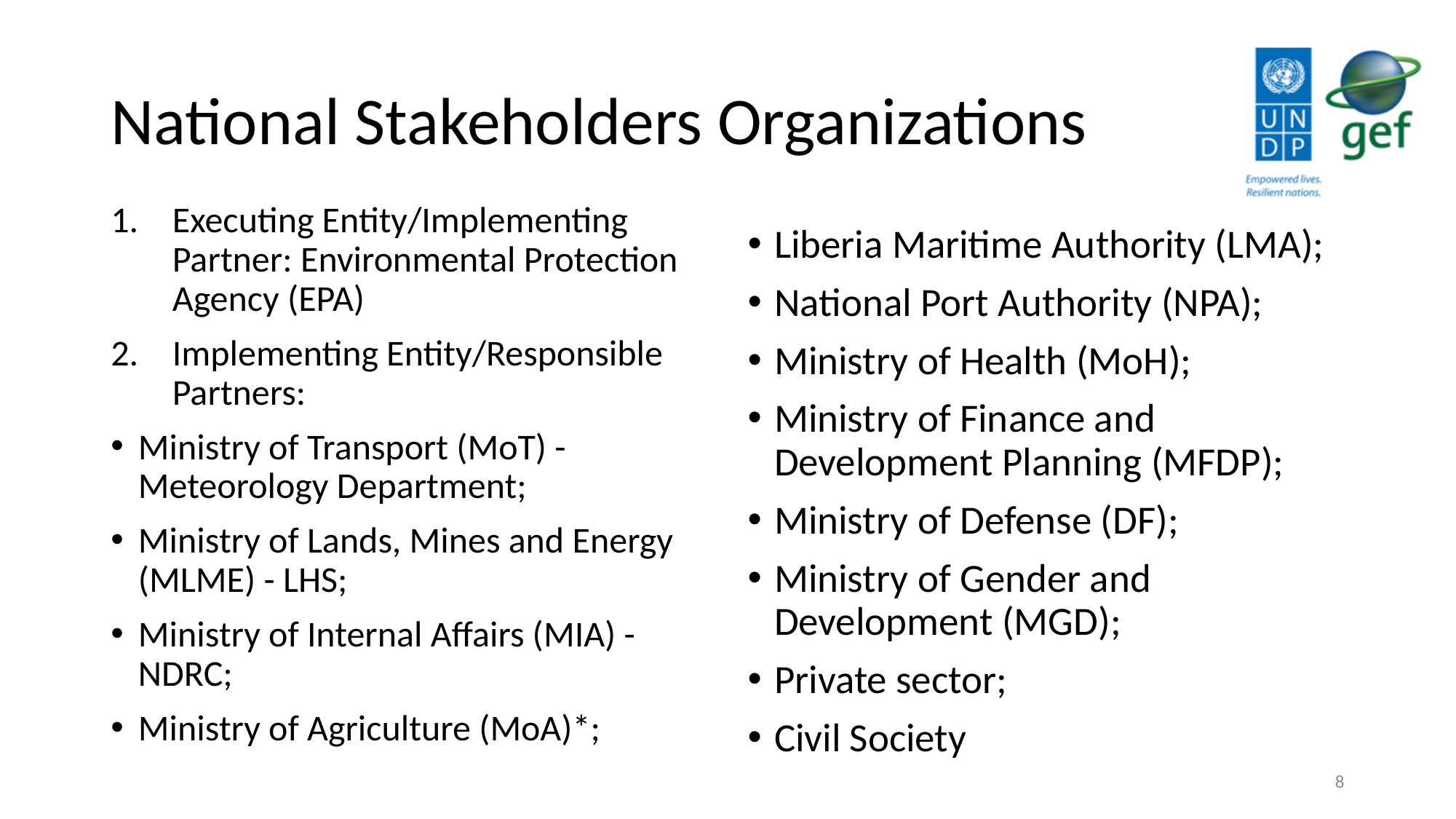

# National Stakeholders Organizations
Executing Entity/Implementing Partner: Environmental Protection Agency (EPA)
Implementing Entity/Responsible Partners:
Ministry of Transport (MoT) - Meteorology Department;
Ministry of Lands, Mines and Energy (MLME) - LHS;
Ministry of Internal Affairs (MIA) - NDRC;
Ministry of Agriculture (MoA)*;
Liberia Maritime Authority (LMA);
National Port Authority (NPA);
Ministry of Health (MoH);
Ministry of Finance and Development Planning (MFDP);
Ministry of Defense (DF);
Ministry of Gender and Development (MGD);
Private sector;
Civil Society

8